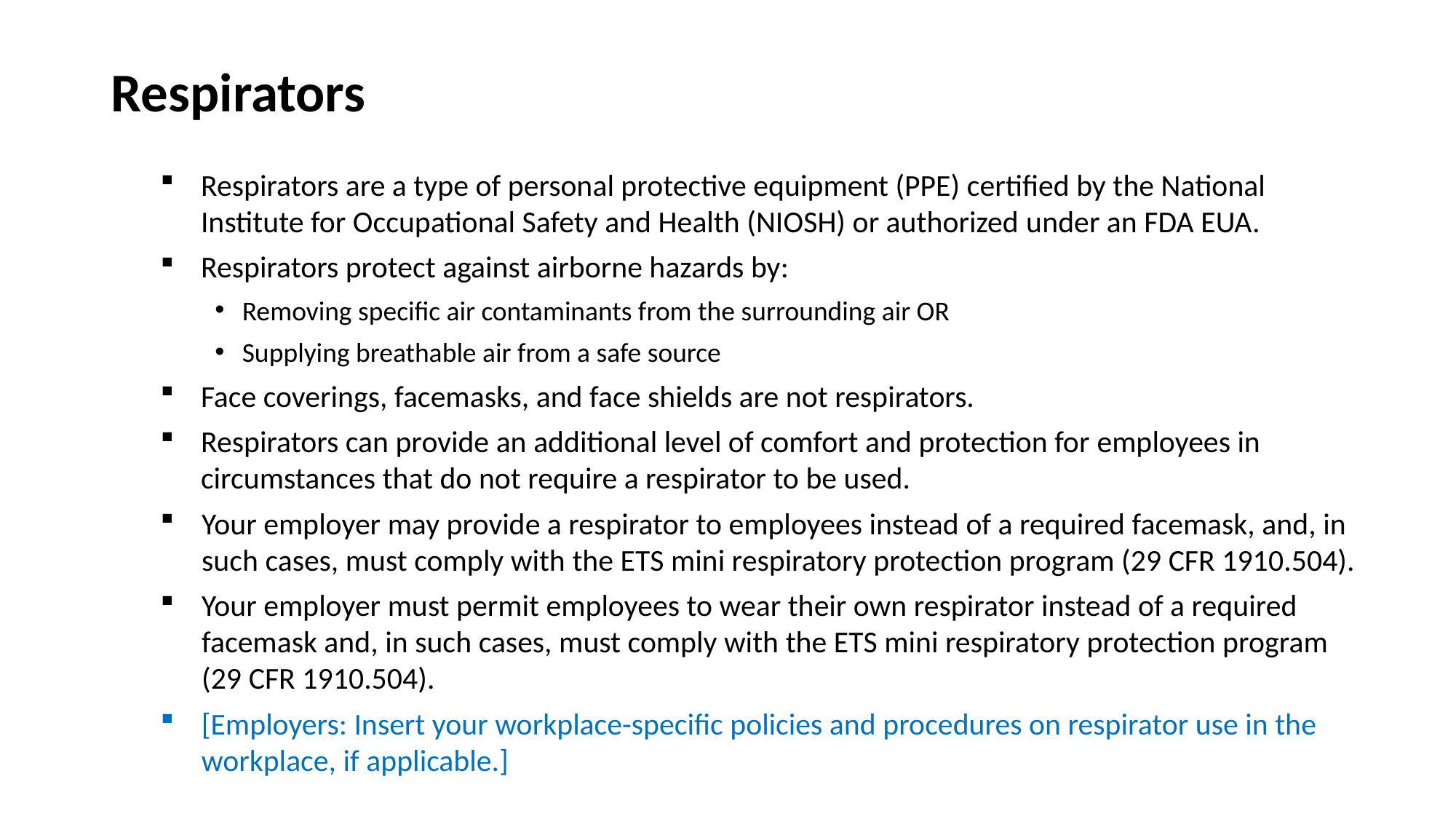

# Respirators
Respirators are a type of personal protective equipment (PPE) certified by the National Institute for Occupational Safety and Health (NIOSH) or authorized under an FDA EUA.
Respirators protect against airborne hazards by:
Removing specific air contaminants from the surrounding air OR
Supplying breathable air from a safe source
Face coverings, facemasks, and face shields are not respirators.
Respirators can provide an additional level of comfort and protection for employees in circumstances that do not require a respirator to be used.
Your employer may provide a respirator to employees instead of a required facemask, and, in such cases, must comply with the ETS mini respiratory protection program (29 CFR 1910.504).
Your employer must permit employees to wear their own respirator instead of a required facemask and, in such cases, must comply with the ETS mini respiratory protection program (29 CFR 1910.504).
[Employers: Insert your workplace-specific policies and procedures on respirator use in the workplace, if applicable.]